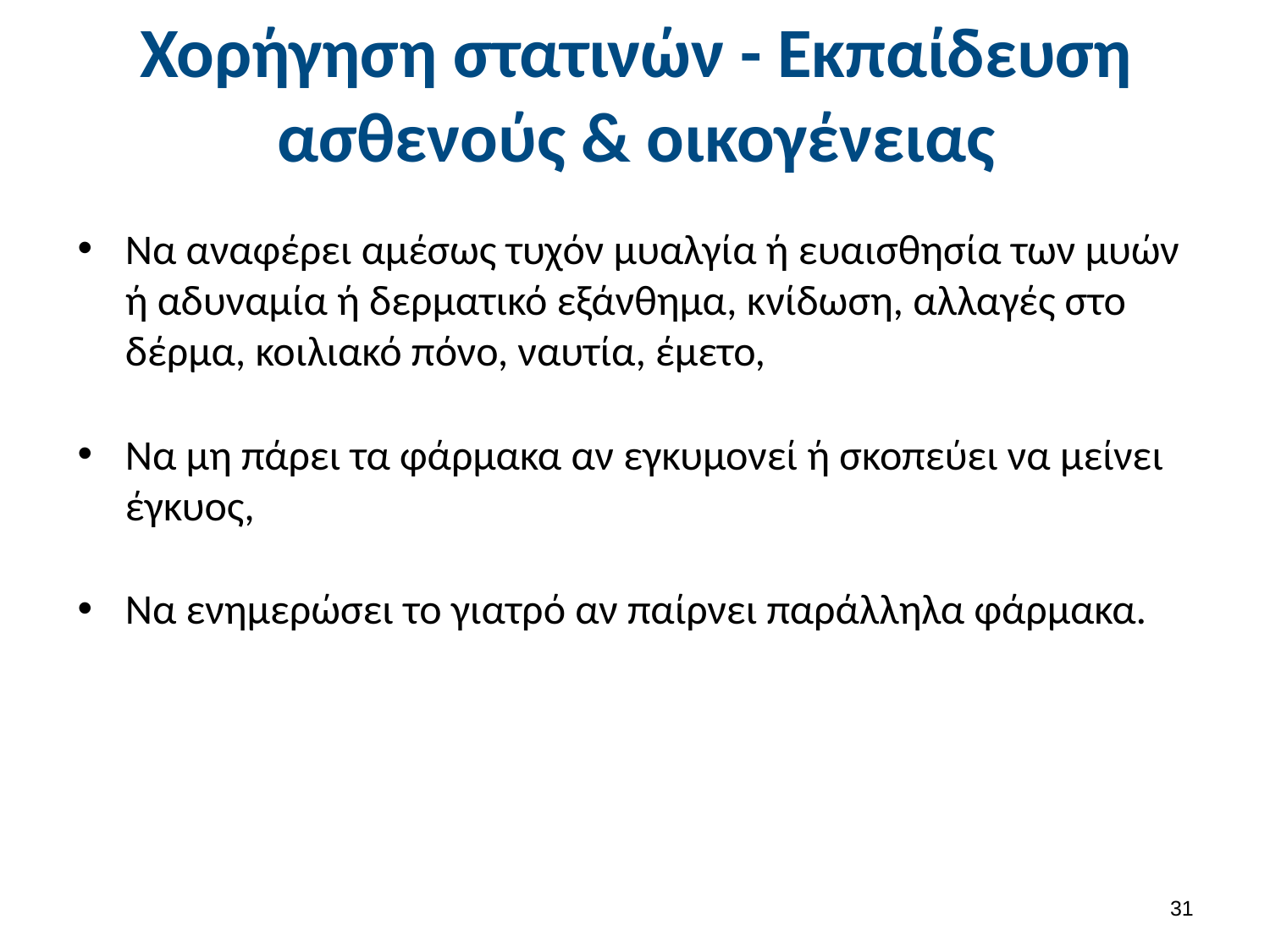

# Χορήγηση στατινών - Εκπαίδευση ασθενούς & οικογένειας
Να αναφέρει αμέσως τυχόν μυαλγία ή ευαισθησία των μυών ή αδυναμία ή δερματικό εξάνθημα, κνίδωση, αλλαγές στο δέρμα, κοιλιακό πόνο, ναυτία, έμετο,
Να μη πάρει τα φάρμακα αν εγκυμονεί ή σκοπεύει να μείνει έγκυος,
Να ενημερώσει το γιατρό αν παίρνει παράλληλα φάρμακα.

31